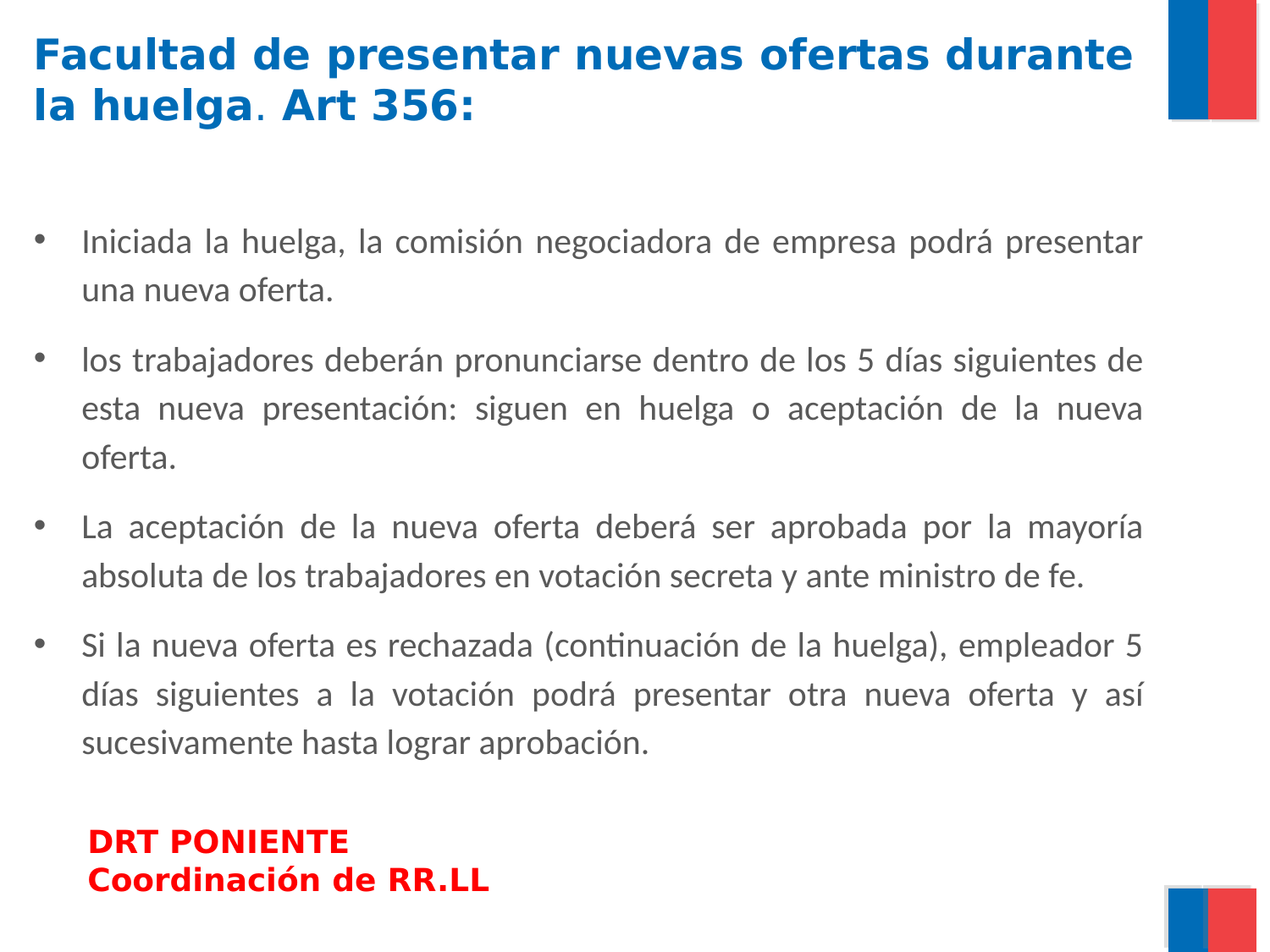

# Facultad de presentar nuevas ofertas durante la huelga. Art 356:
Iniciada la huelga, la comisión negociadora de empresa podrá presentar una nueva oferta.
los trabajadores deberán pronunciarse dentro de los 5 días siguientes de esta nueva presentación: siguen en huelga o aceptación de la nueva oferta.
La aceptación de la nueva oferta deberá ser aprobada por la mayoría absoluta de los trabajadores en votación secreta y ante ministro de fe.
Si la nueva oferta es rechazada (continuación de la huelga), empleador 5 días siguientes a la votación podrá presentar otra nueva oferta y así sucesivamente hasta lograr aprobación.

DRT PONIENTE
Coordinación de RR.LL